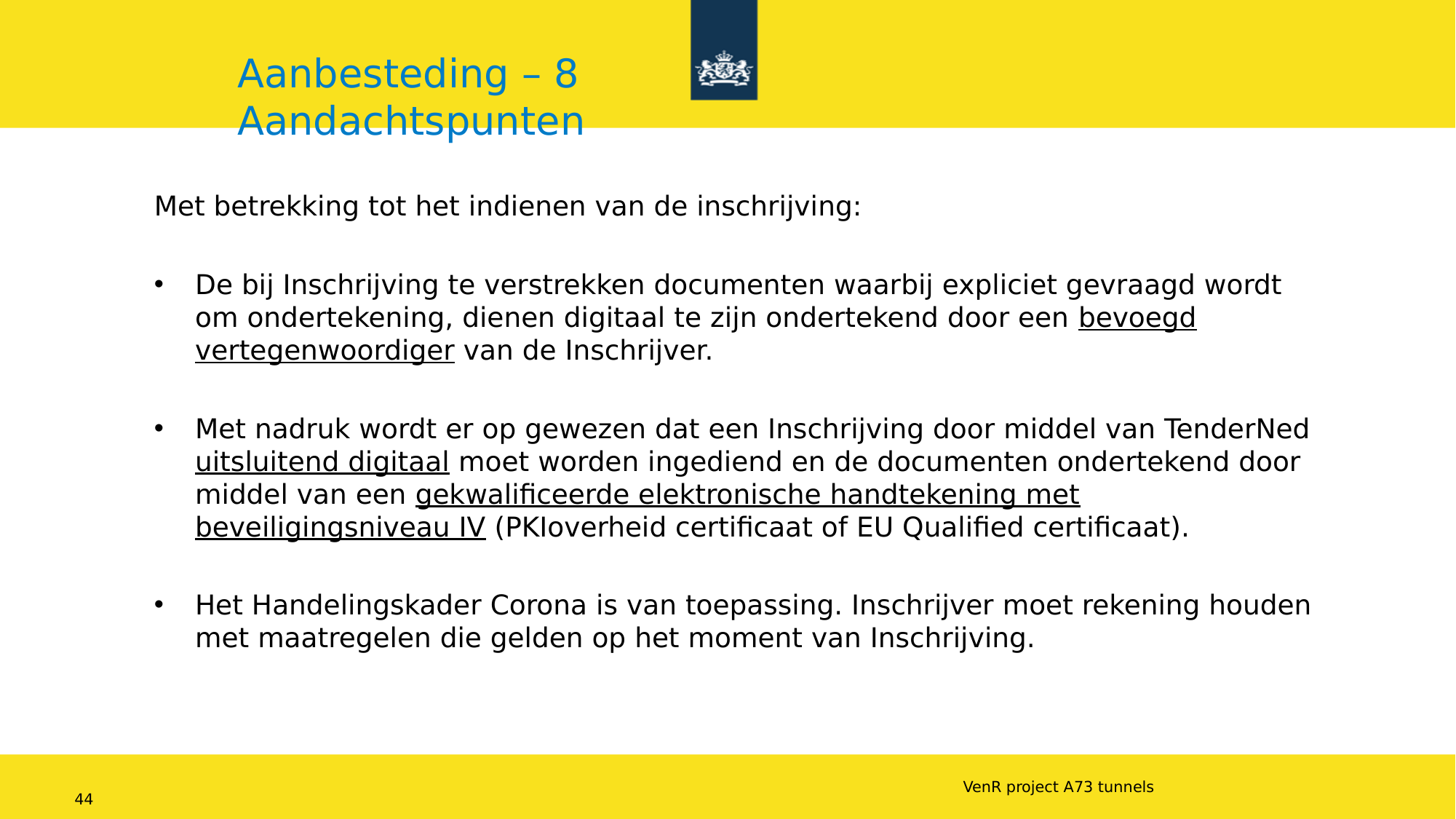

Aanbesteding – 8			Aandachtspunten
Met betrekking tot het indienen van de inschrijving:

De bij Inschrijving te verstrekken documenten waarbij expliciet gevraagd wordt om ondertekening, dienen digitaal te zijn ondertekend door een bevoegd vertegenwoordiger van de Inschrijver.

Met nadruk wordt er op gewezen dat een Inschrijving door middel van TenderNed uitsluitend digitaal moet worden ingediend en de documenten ondertekend door middel van een gekwalificeerde elektronische handtekening met beveiligingsniveau IV (PKIoverheid certificaat of EU Qualified certificaat).

Het Handelingskader Corona is van toepassing. Inschrijver moet rekening houden met maatregelen die gelden op het moment van Inschrijving.

VenR project A73 tunnels